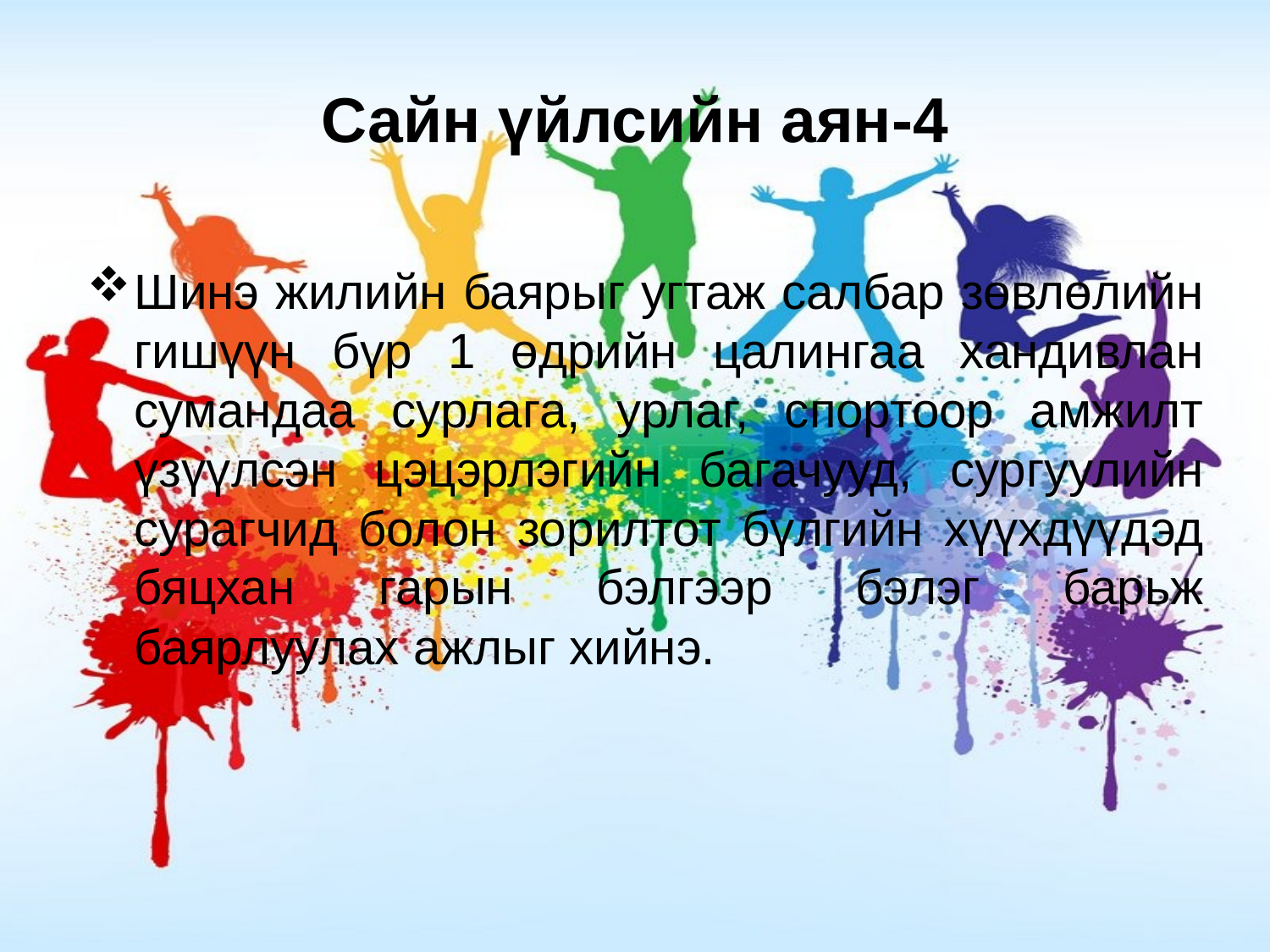

# Сайн үйлсийн аян-4
Шинэ жилийн баярыг угтаж салбар зөвлөлийн гишүүн бүр 1 өдрийн цалингаа хандивлан сумандаа сурлага, урлаг, спортоор амжилт үзүүлсэн цэцэрлэгийн багачууд, сургуулийн сурагчид болон зорилтот бүлгийн хүүхдүүдэд бяцхан гарын бэлгээр бэлэг барьж баярлуулах ажлыг хийнэ.